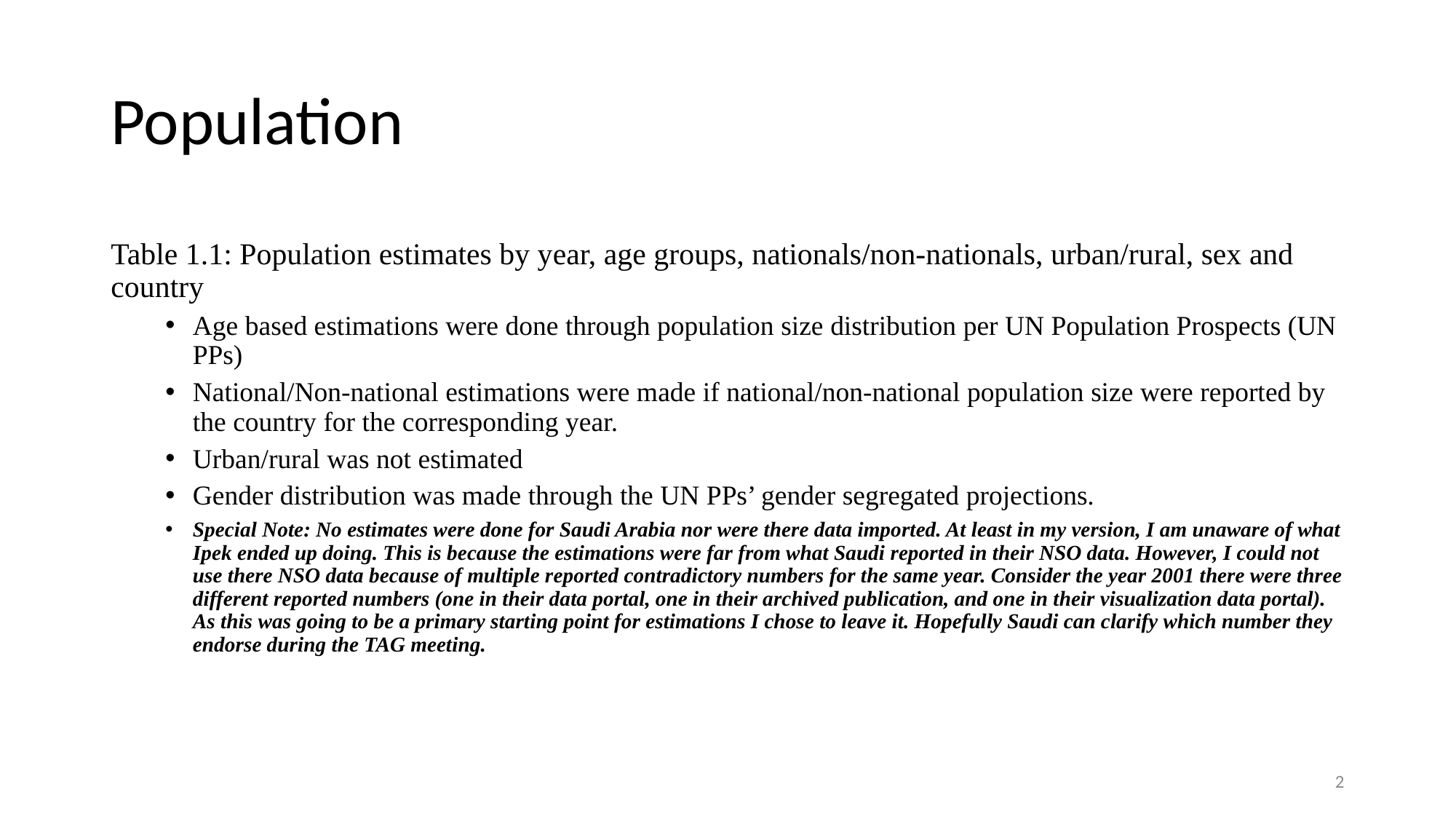

# Population
Table 1.1: Population estimates by year, age groups, nationals/non-nationals, urban/rural, sex and country
Age based estimations were done through population size distribution per UN Population Prospects (UN PPs)
National/Non-national estimations were made if national/non-national population size were reported by the country for the corresponding year.
Urban/rural was not estimated
Gender distribution was made through the UN PPs’ gender segregated projections.
Special Note: No estimates were done for Saudi Arabia nor were there data imported. At least in my version, I am unaware of what Ipek ended up doing. This is because the estimations were far from what Saudi reported in their NSO data. However, I could not use there NSO data because of multiple reported contradictory numbers for the same year. Consider the year 2001 there were three different reported numbers (one in their data portal, one in their archived publication, and one in their visualization data portal). As this was going to be a primary starting point for estimations I chose to leave it. Hopefully Saudi can clarify which number they endorse during the TAG meeting.

2